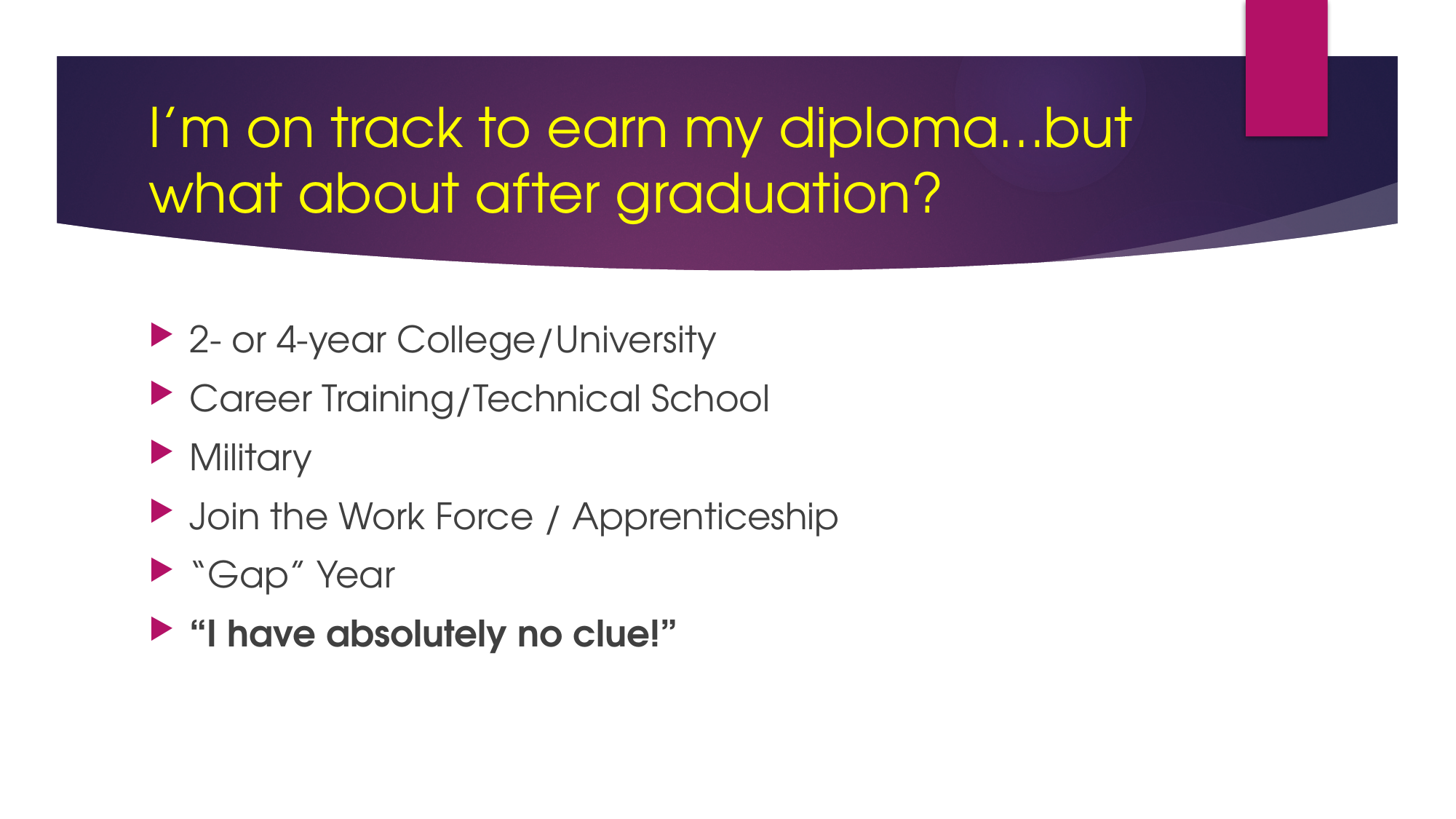

# I’m on track to earn my diploma…but what about after graduation?
2- or 4-year College/University
Career Training/Technical School
Military
Join the Work Force / Apprenticeship
“Gap” Year
“I have absolutely no clue!”